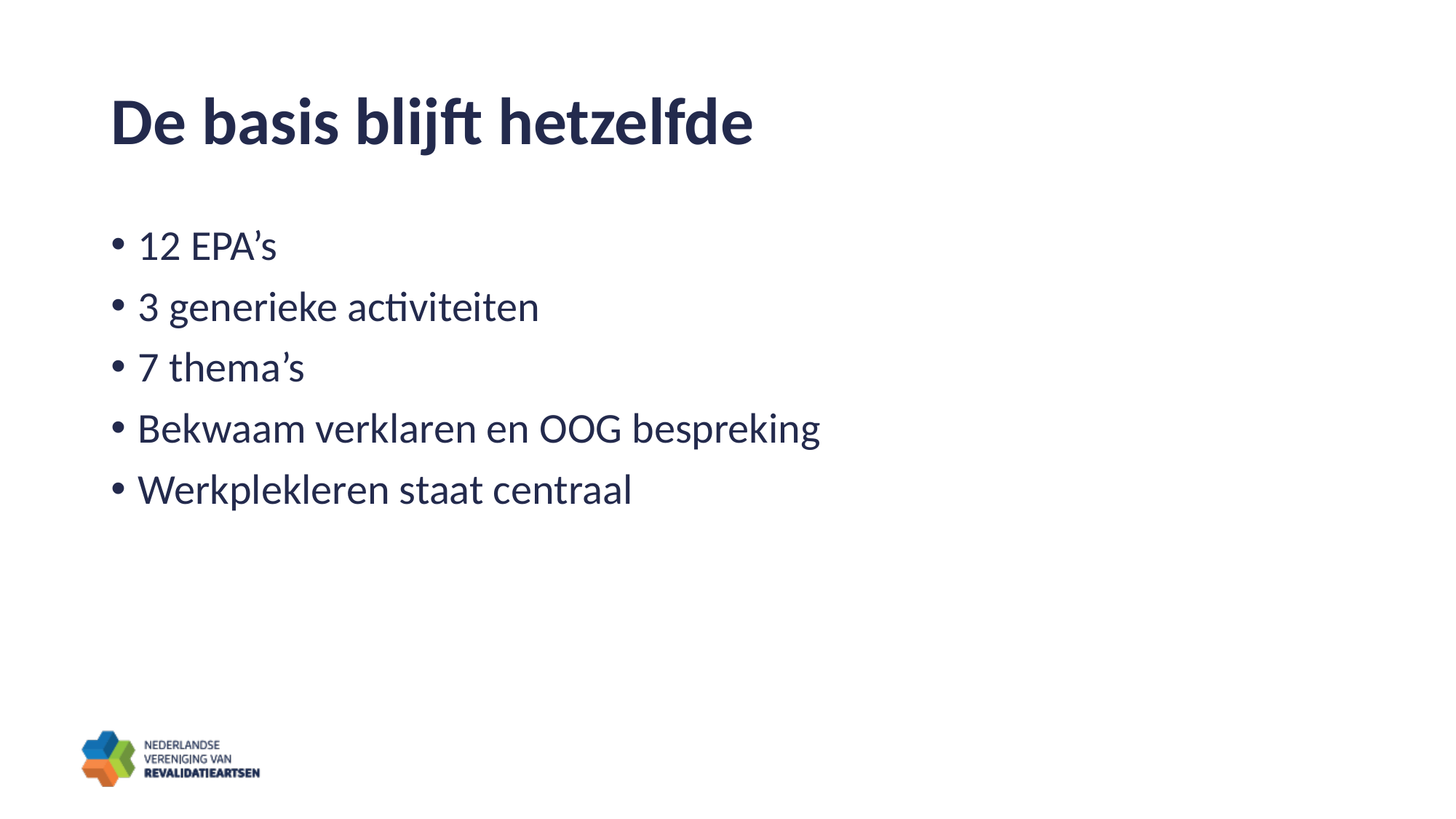

# De basis blijft hetzelfde
12 EPA’s
3 generieke activiteiten
7 thema’s
Bekwaam verklaren en OOG bespreking
Werkplekleren staat centraal